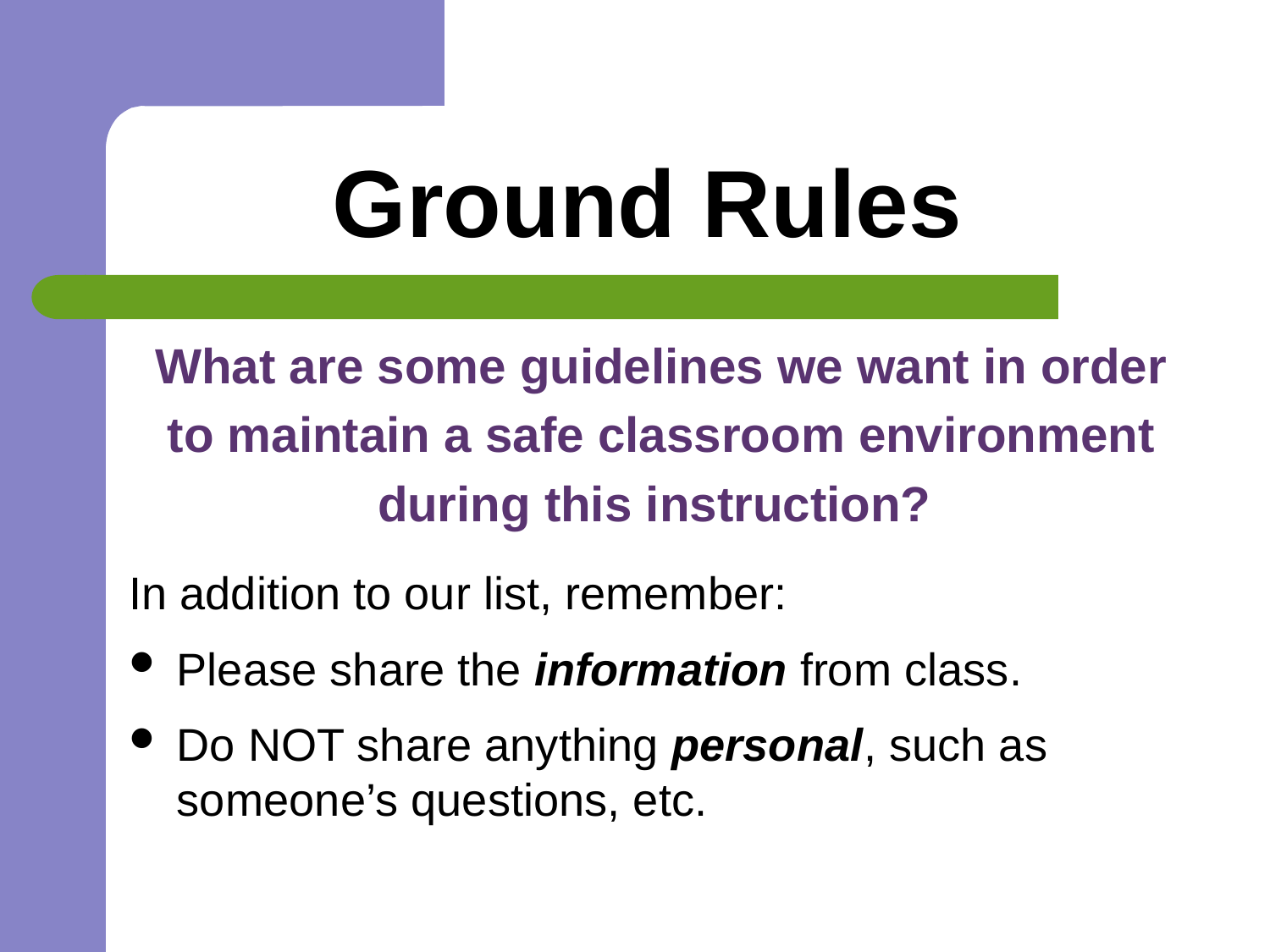

# Ground Rules
What are some guidelines we want in order
to maintain a safe classroom environment
during this instruction?
In addition to our list, remember:
Please share the information from class.
Do NOT share anything personal, such as someone’s questions, etc.